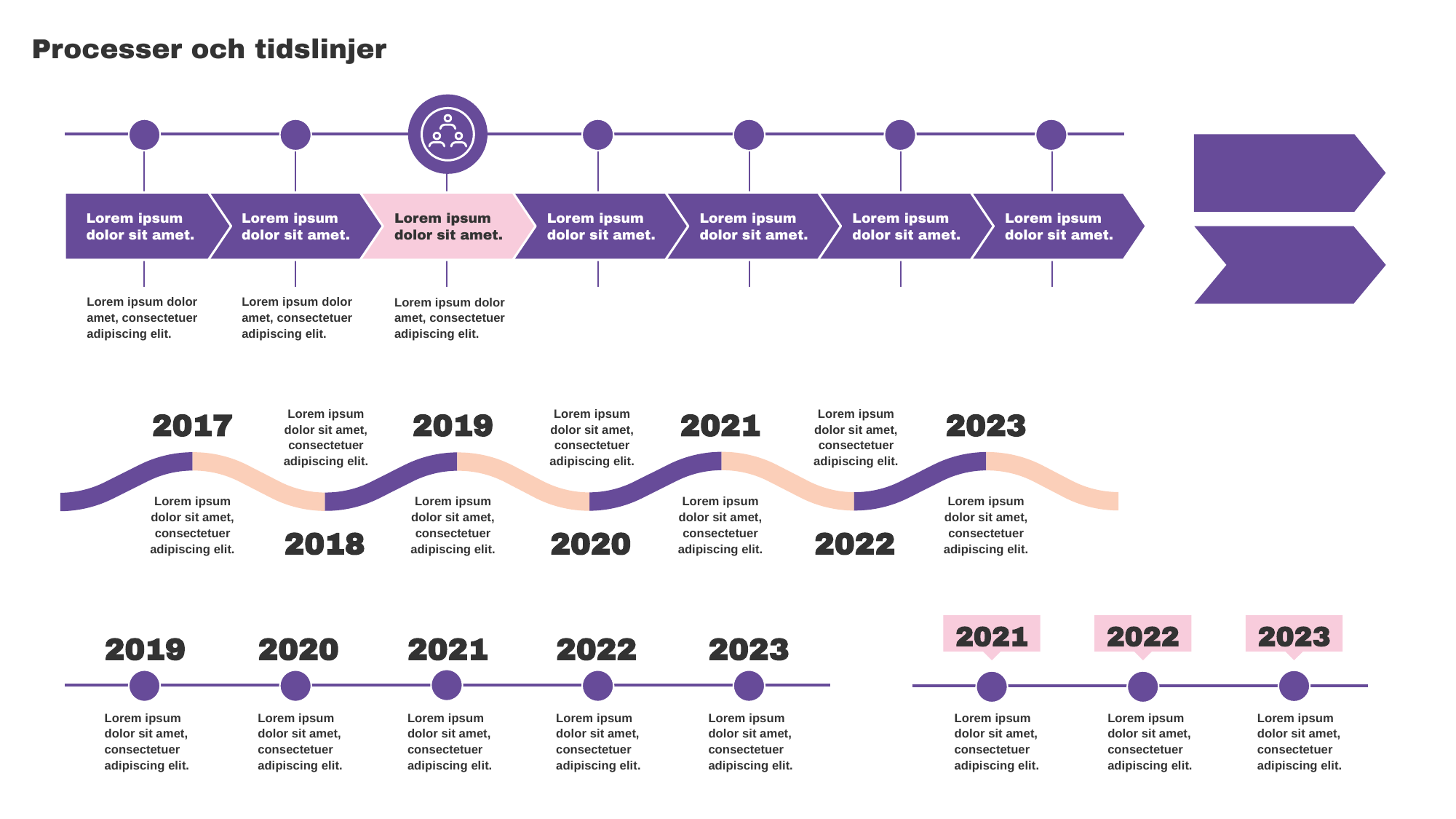

Processer och tidslinjer

Lorem ipsum
dolor sit amet.
Lorem ipsum
dolor sit amet.
Lorem ipsum
dolor sit amet.
Lorem ipsum
dolor sit amet.
Lorem ipsum
dolor sit amet.
Lorem ipsum
dolor sit amet.
Lorem ipsum
dolor sit amet.

Lorem ipsum dolor  amet, consectetuer adipiscing elit.
Lorem ipsum dolor  amet, consectetuer adipiscing elit.
Lorem ipsum dolor  amet, consectetuer adipiscing elit.
Lorem ipsum dolor sit amet, consectetuer adipiscing elit.
Lorem ipsum dolor sit amet, consectetuer adipiscing elit.
Lorem ipsum dolor sit amet, consectetuer adipiscing elit.
2017
2019
2021
2023

Lorem ipsum dolor sit amet, consectetuer adipiscing elit.
Lorem ipsum dolor sit amet, consectetuer adipiscing elit.
Lorem ipsum dolor sit amet, consectetuer adipiscing elit.
Lorem ipsum dolor sit amet, consectetuer adipiscing elit.
2018
2020
2022
2021

2022

2023

2019
2020
2021
2022
2023

Lorem ipsum dolor sit amet, consectetuer adipiscing elit.
Lorem ipsum dolor sit amet, consectetuer adipiscing elit.
Lorem ipsum dolor sit amet, consectetuer adipiscing elit.
Lorem ipsum dolor sit amet, consectetuer adipiscing elit.
Lorem ipsum dolor sit amet, consectetuer adipiscing elit.
Lorem ipsum dolor sit amet, consectetuer adipiscing elit.
Lorem ipsum dolor sit amet, consectetuer adipiscing elit.
Lorem ipsum dolor sit amet, consectetuer adipiscing elit.